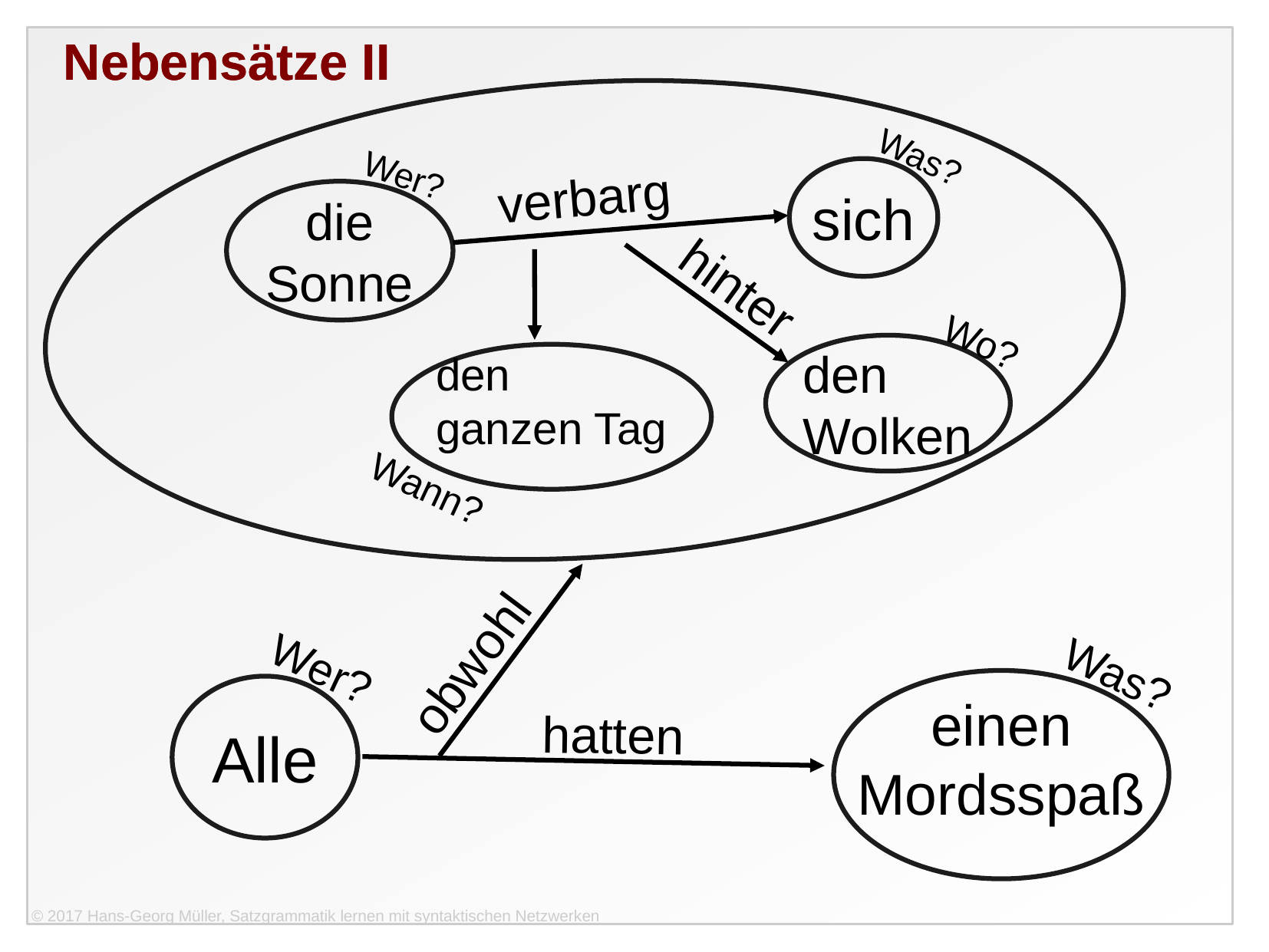

Nebensätze II

Nebensätze II

Was?
Wer?
sich
verbarg
die
Sonne

hinter
Wo?
den
Wolken
den
ganzen Tag

Wann?

obwohl
Wer?
Was?
einen
Mordsspaß

Alle
hatten